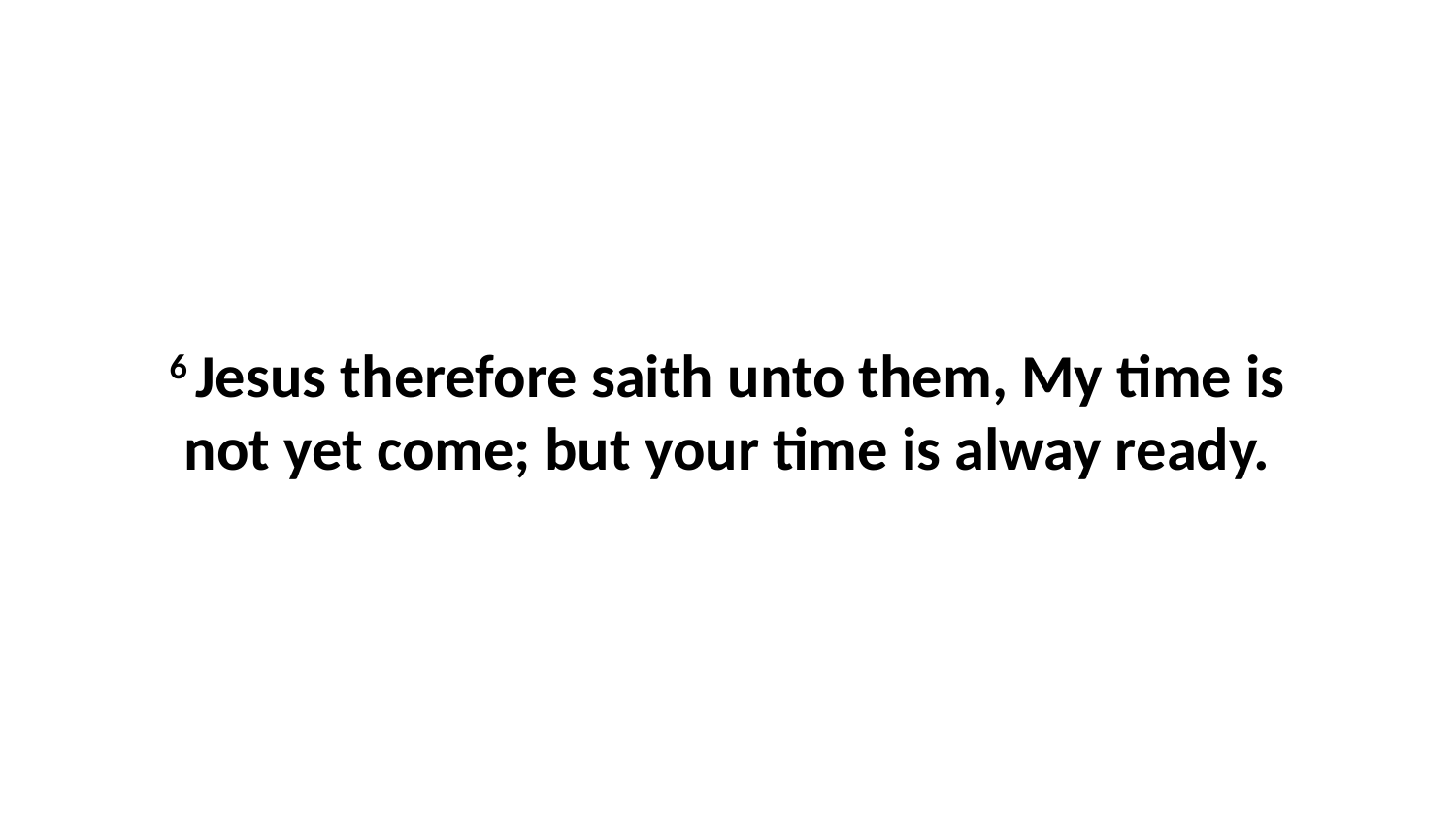

6 Jesus therefore saith unto them, My time is not yet come; but your time is alway ready.